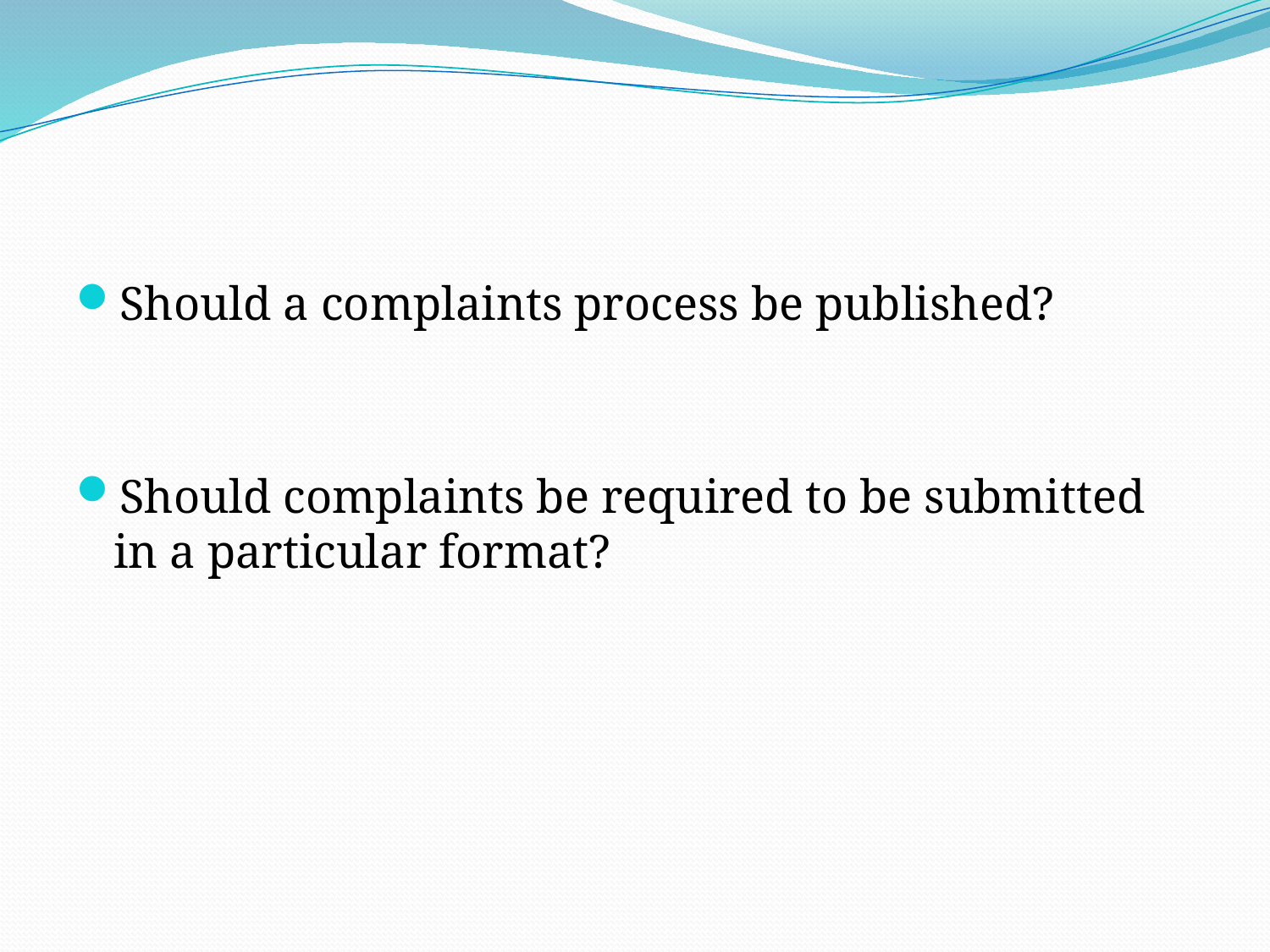

#
Should a complaints process be published?

Should complaints be required to be submitted in a particular format?